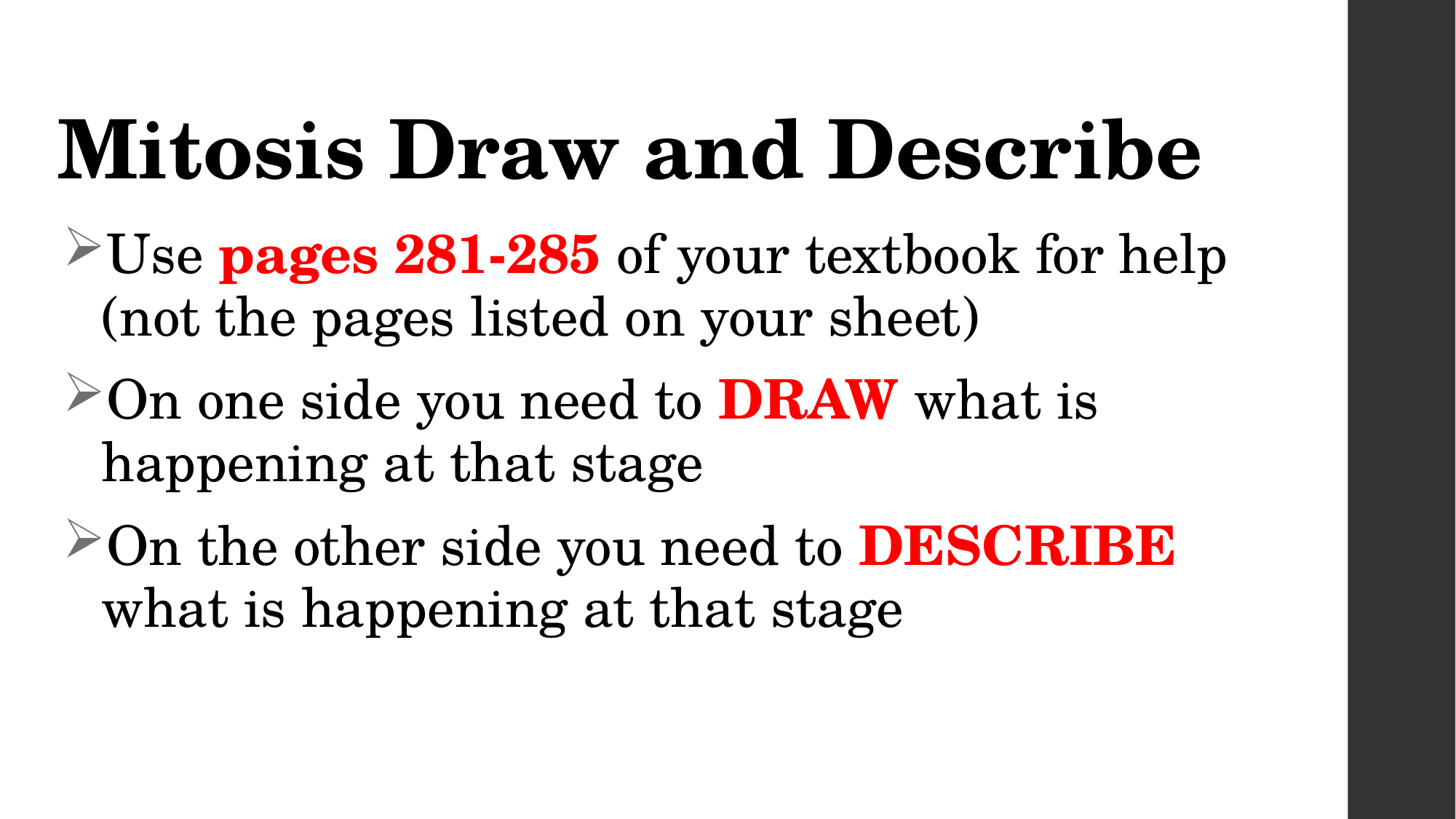

# Mitosis Draw and Describe
Use pages 281-285 of your textbook for help (not the pages listed on your sheet)
On one side you need to DRAW what is happening at that stage
On the other side you need to DESCRIBE what is happening at that stage